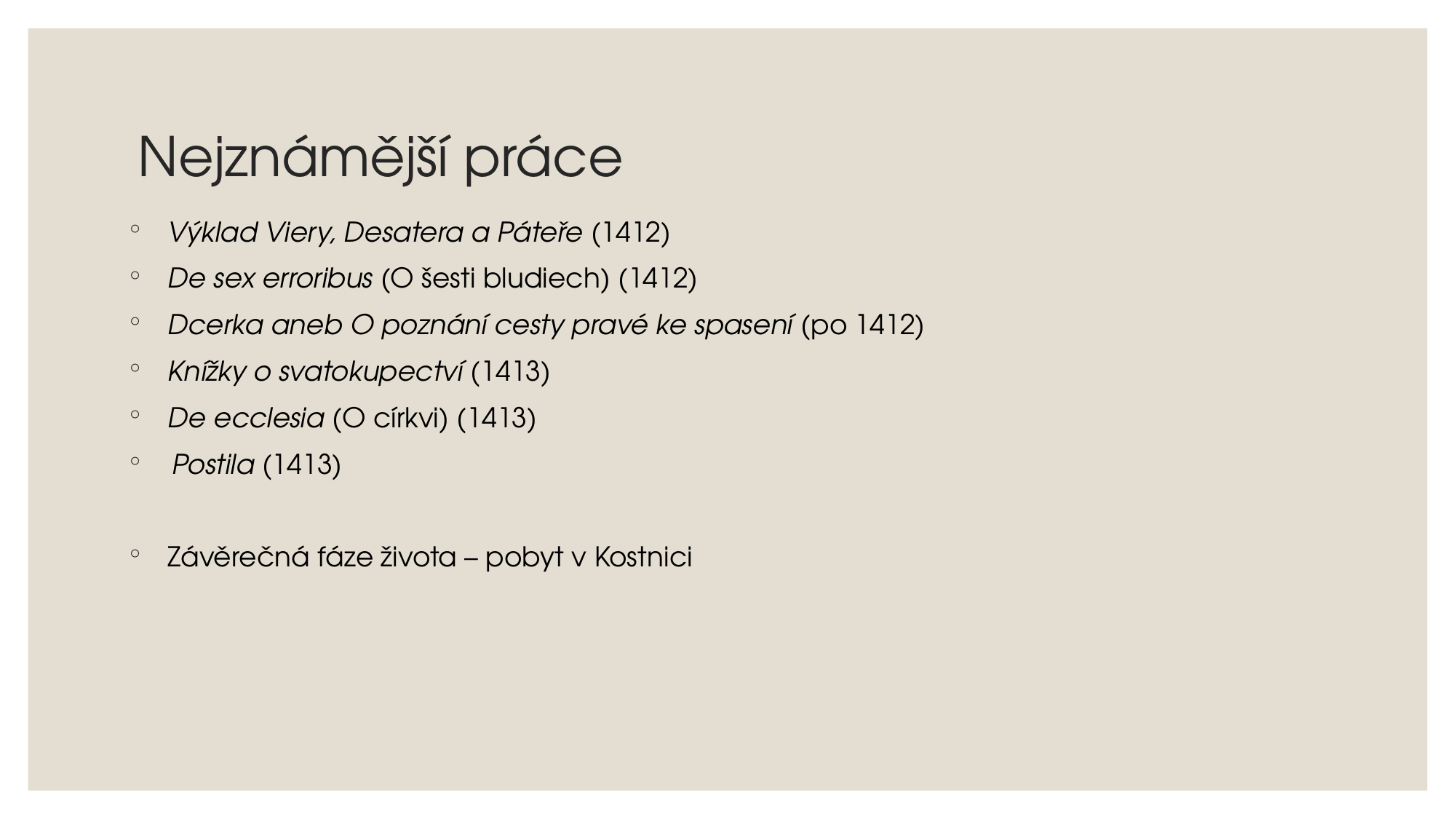

# Nejznámější práce
Výklad Viery, Desatera a Páteře (1412)
De sex erroribus (O šesti bludiech) (1412)
Dcerka aneb O poznání cesty pravé ke spasení (po 1412)
Knížky o svatokupectví (1413)
De ecclesia (O církvi) (1413)
   Postila (1413)

Závěrečná fáze života – pobyt v Kostnici